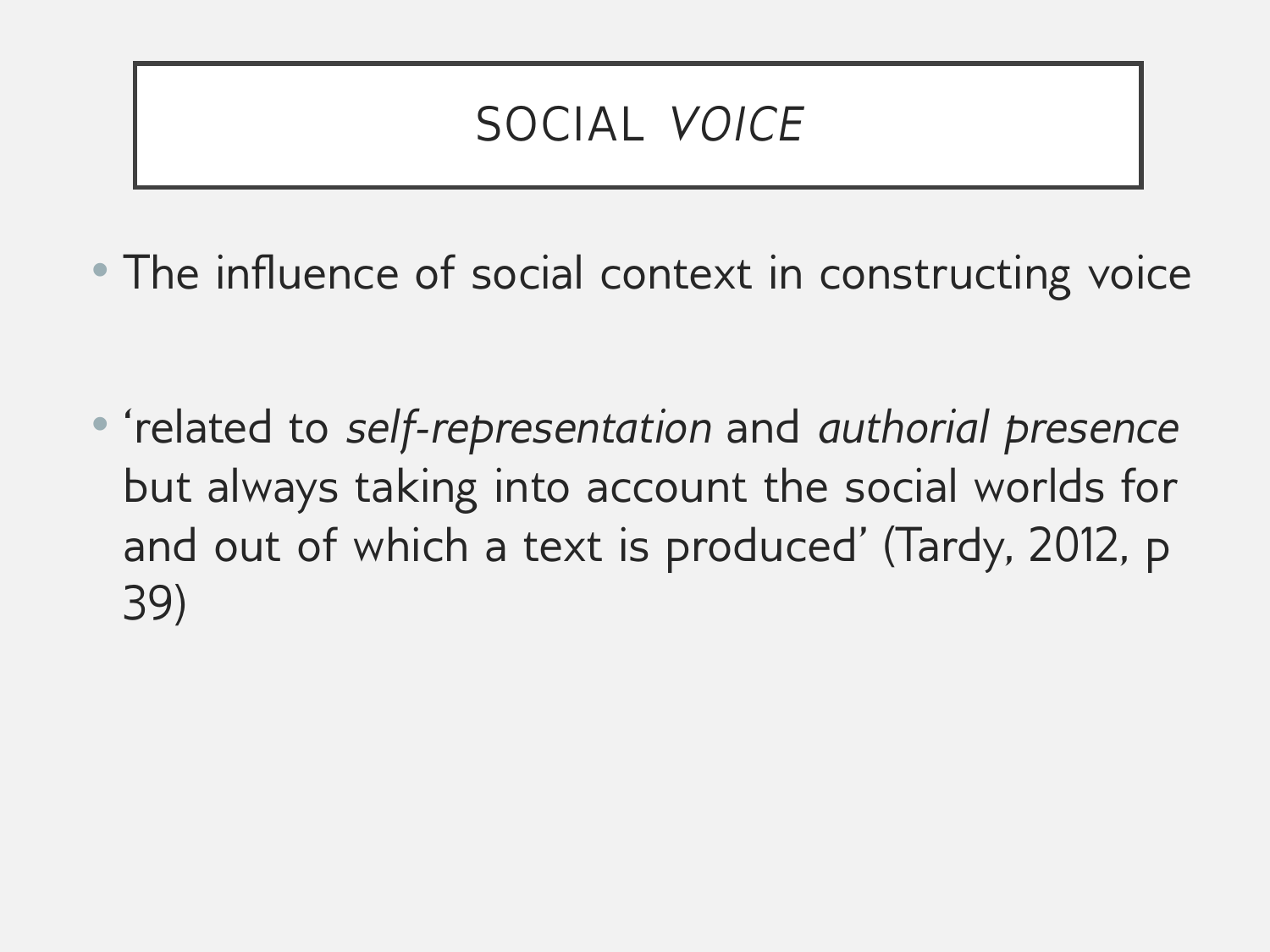

# Social voice
The influence of social context in constructing voice

‘related to self-representation and authorial presence but always taking into account the social worlds for and out of which a text is produced’ (Tardy, 2012, p 39)